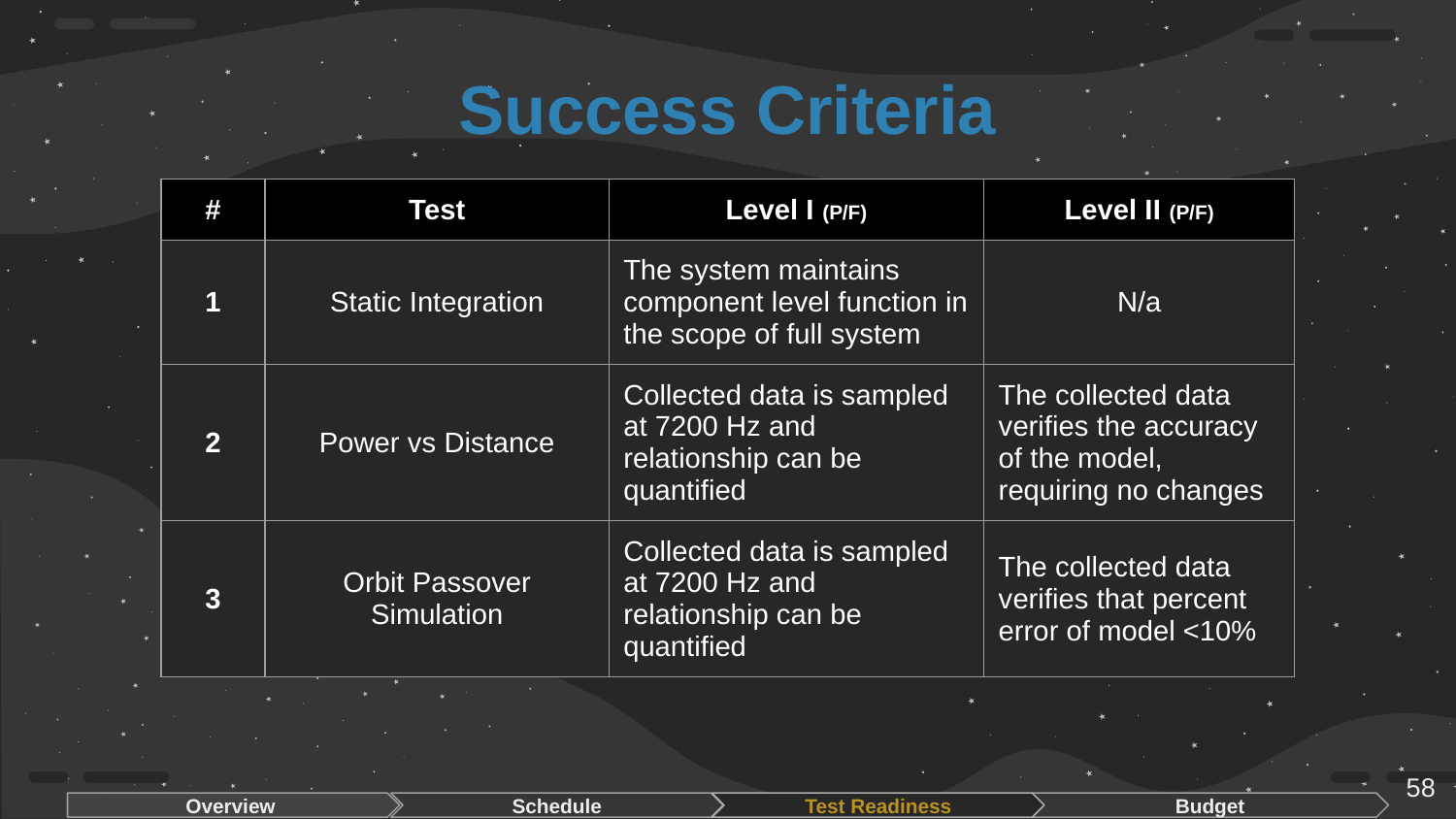

# Success Criteria
| # | Test | Level I (P/F) | Level II (P/F) |
| --- | --- | --- | --- |
| 1 | Static Integration | The system maintains component level function in the scope of full system | N/a |
| 2 | Power vs Distance | Collected data is sampled at 7200 Hz and relationship can be quantified | The collected data verifies the accuracy of the model, requiring no changes |
| 3 | Orbit Passover Simulation | Collected data is sampled at 7200 Hz and relationship can be quantified | The collected data verifies that percent error of model <10% |
58
Overview
Schedule
Test Readiness
Budget